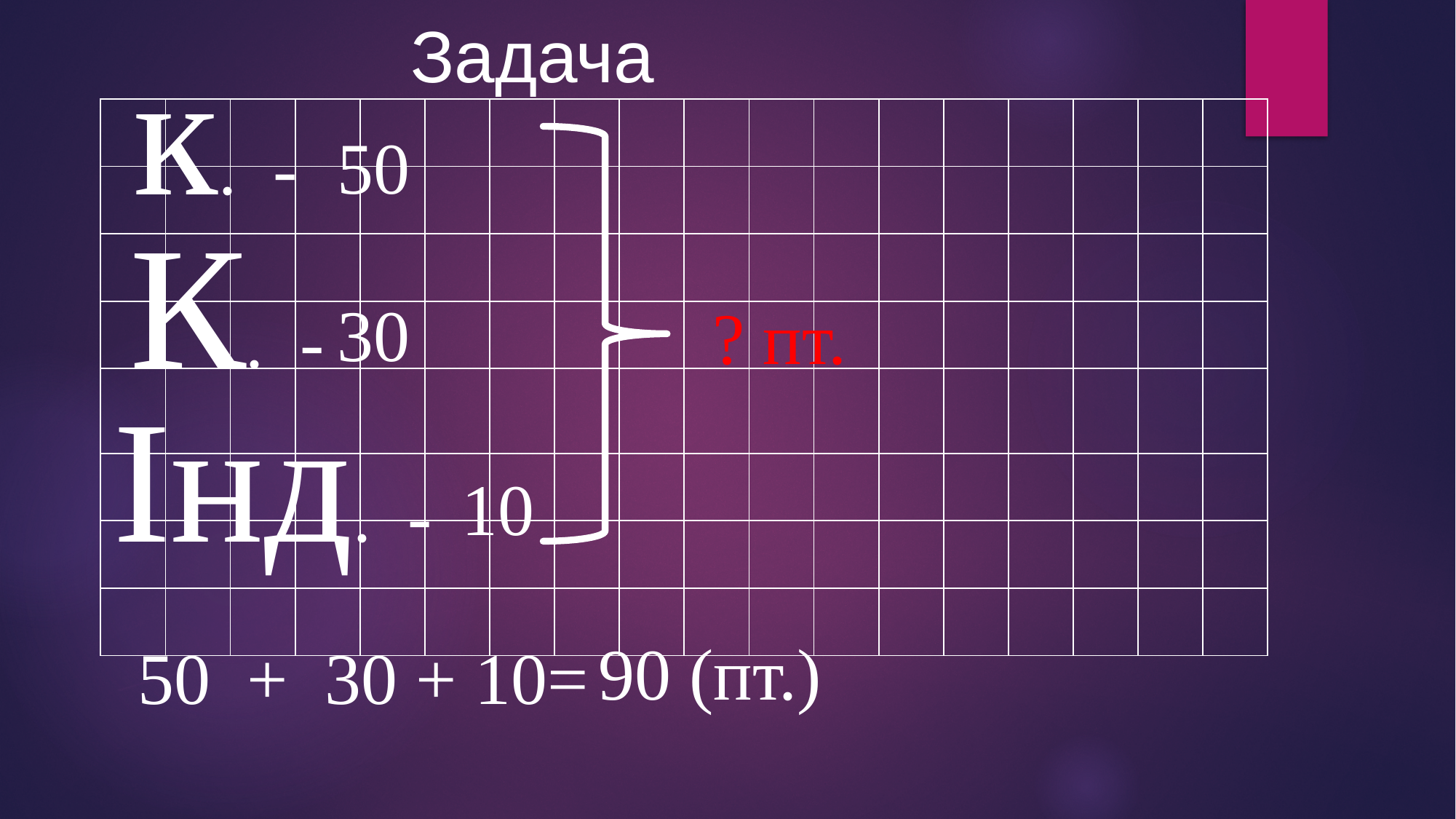

Задача
 к.  -
|  |  |  |  |  |  |  |  |  |  |  |  |  |  |  |  |  |  |
| --- | --- | --- | --- | --- | --- | --- | --- | --- | --- | --- | --- | --- | --- | --- | --- | --- | --- |
|  |  |  |  |  |  |  |  |  |  |  |  |  |  |  |  |  |  |
|  |  |  |  |  |  |  |  |  |  |  |  |  |  |  |  |  |  |
|  |  |  |  |  |  |  |  |  |  |  |  |  |  |  |  |  |  |
|  |  |  |  |  |  |  |  |  |  |  |  |  |  |  |  |  |  |
|  |  |  |  |  |  |  |  |  |  |  |  |  |  |  |  |  |  |
|  |  |  |  |  |  |  |  |  |  |  |  |  |  |  |  |  |  |
|  |  |  |  |  |  |  |  |  |  |  |  |  |  |  |  |  |  |

 50

 К.  -
 30
 ? пт.

 Інд.  -
 10
 90 (пт.)
 50  +  30 + 10=